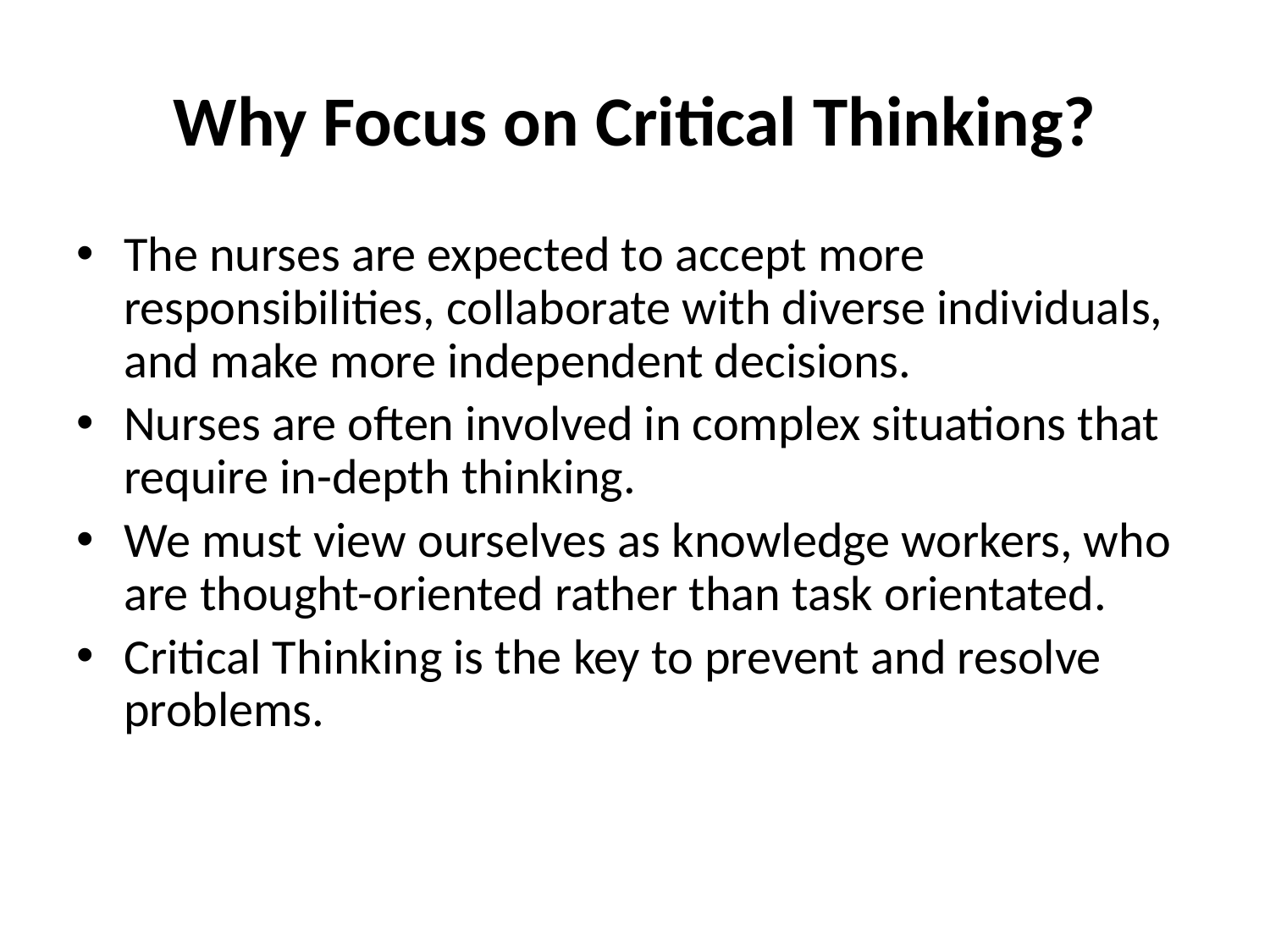

# Why Focus on Critical Thinking?
The nurses are expected to accept more responsibilities, collaborate with diverse individuals, and make more independent decisions.
Nurses are often involved in complex situations that require in-depth thinking.
We must view ourselves as knowledge workers, who are thought-oriented rather than task orientated.
Critical Thinking is the key to prevent and resolve problems.